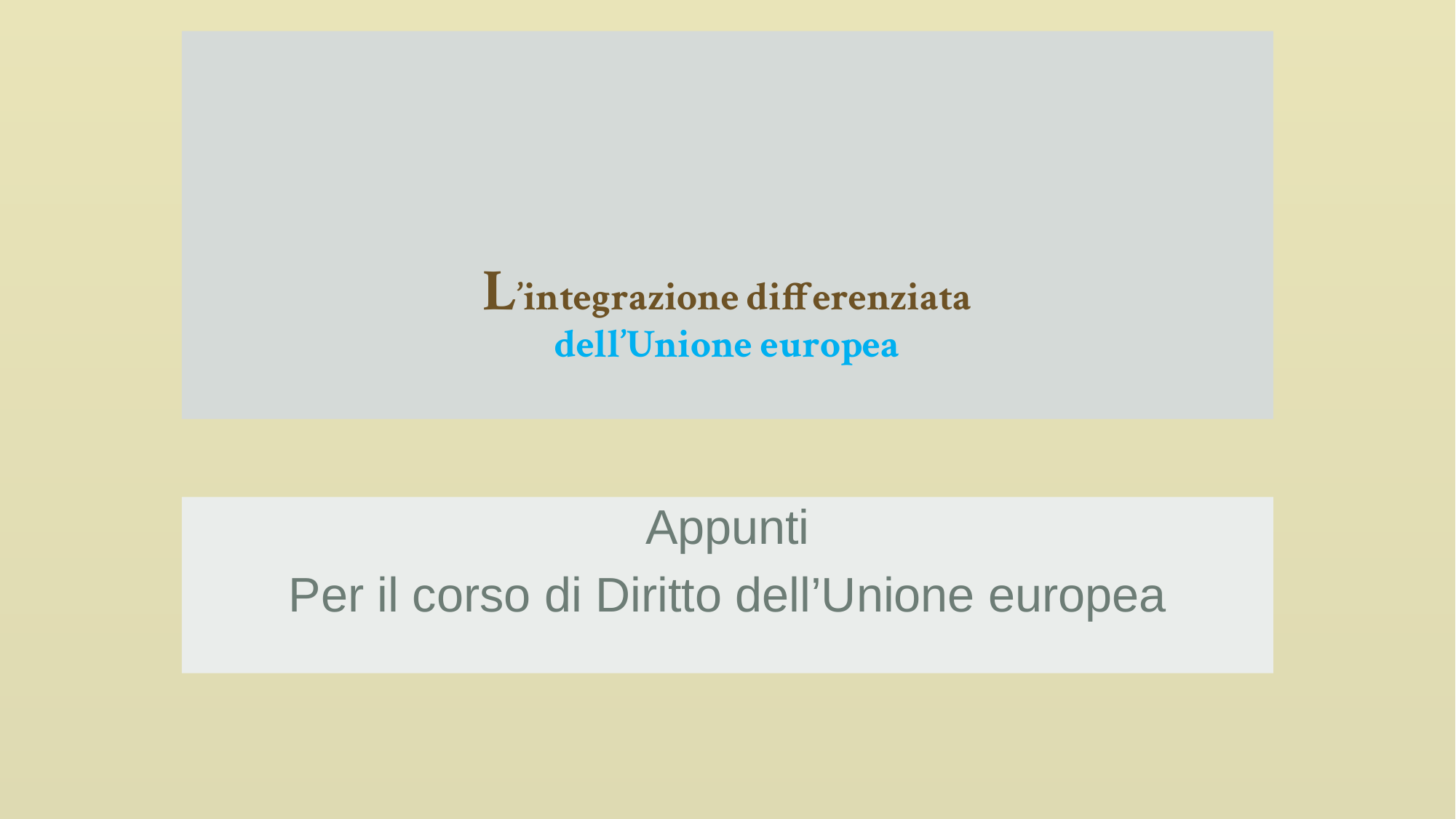

# L’integrazione differenziata dell’Unione europea
Appunti
Per il corso di Diritto dell’Unione europea